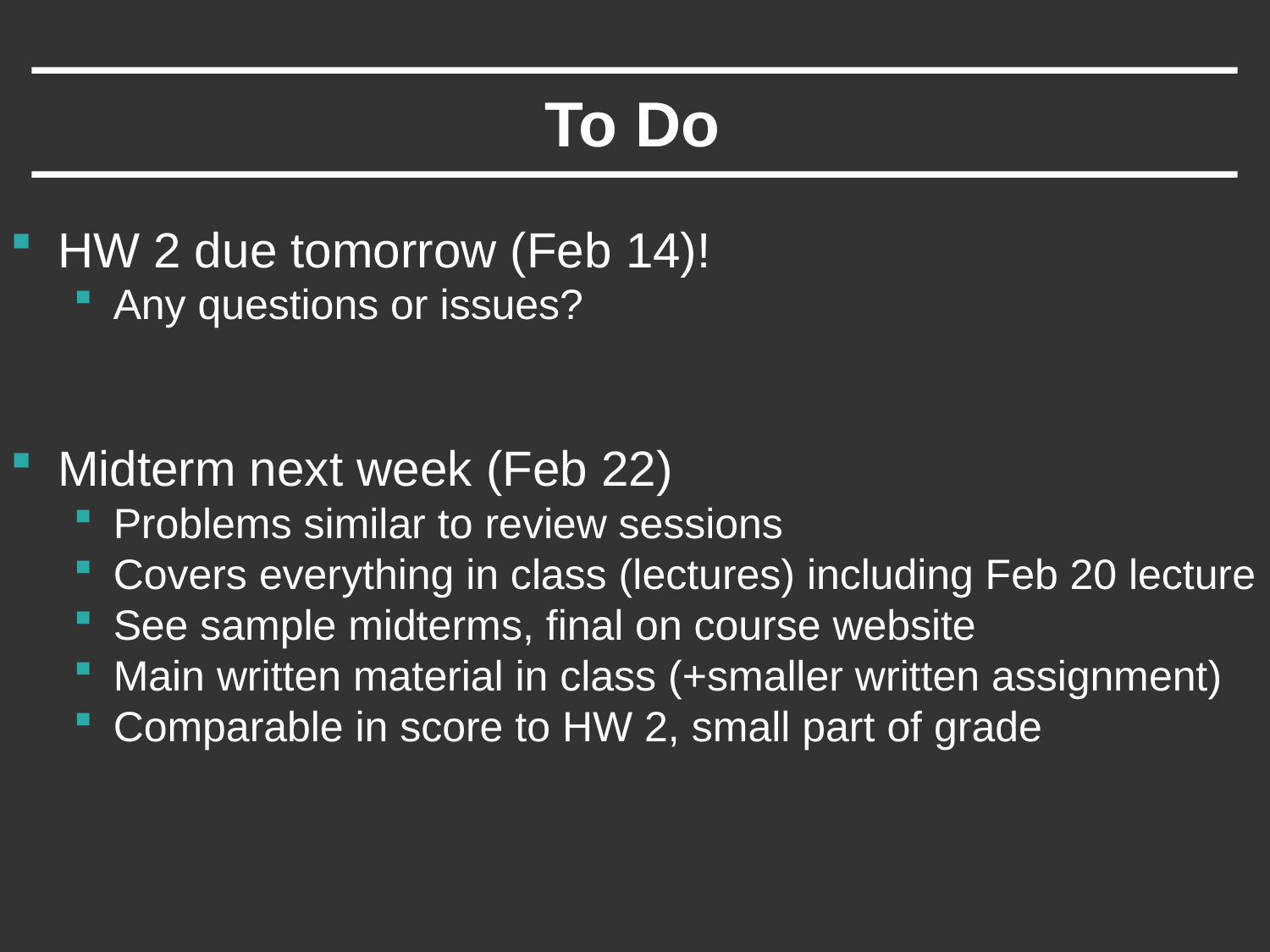

# To Do
HW 2 due tomorrow (Feb 14)!
Any questions or issues?

Midterm next week (Feb 22)
Problems similar to review sessions
Covers everything in class (lectures) including Feb 20 lecture
See sample midterms, final on course website
Main written material in class (+smaller written assignment)
Comparable in score to HW 2, small part of grade